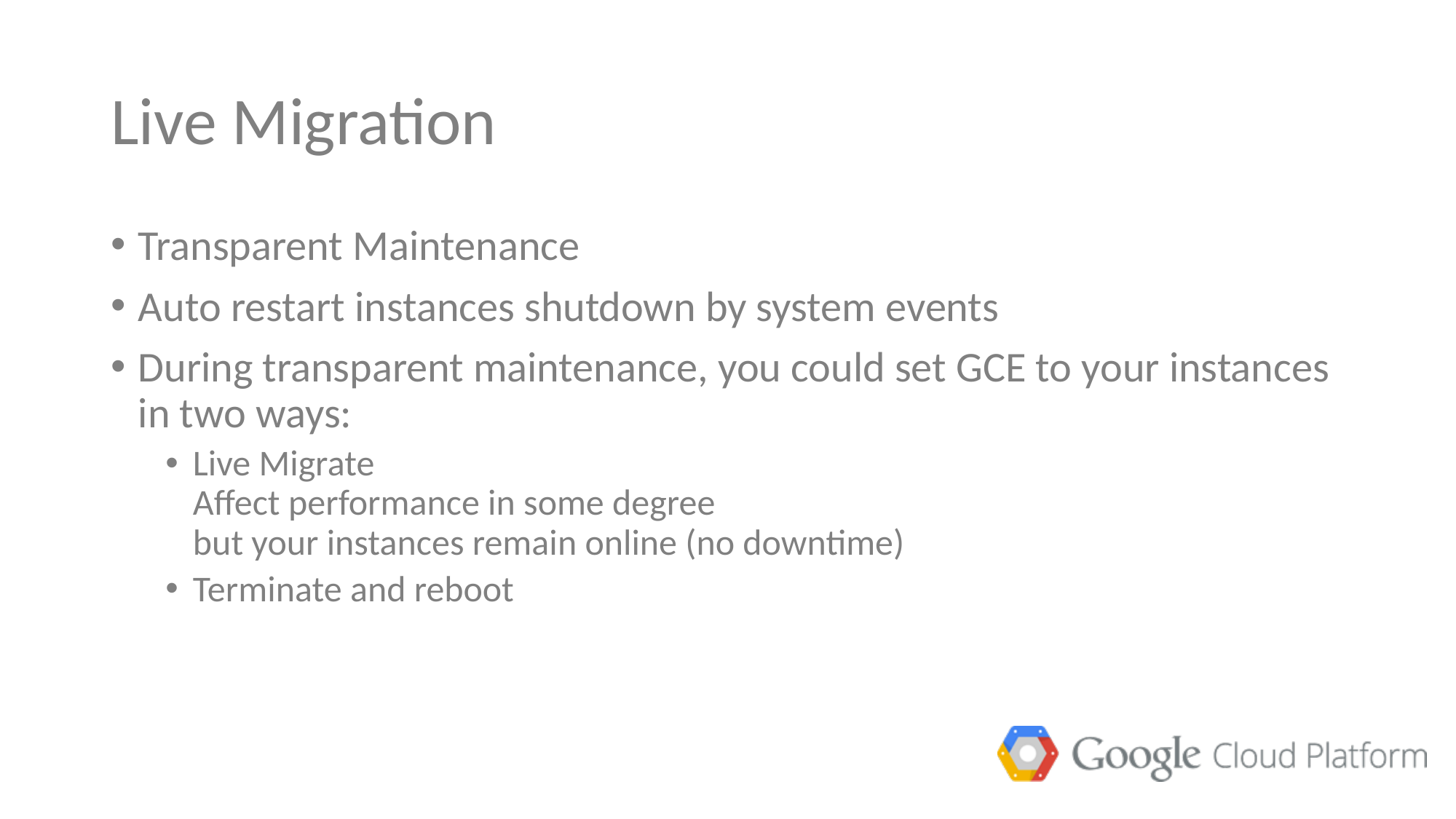

# Live Migration
Transparent Maintenance
Auto restart instances shutdown by system events
During transparent maintenance, you could set GCE to your instances in two ways:
Live Migrate
Affect performance in some degree
but your instances remain online (no downtime)
Terminate and reboot